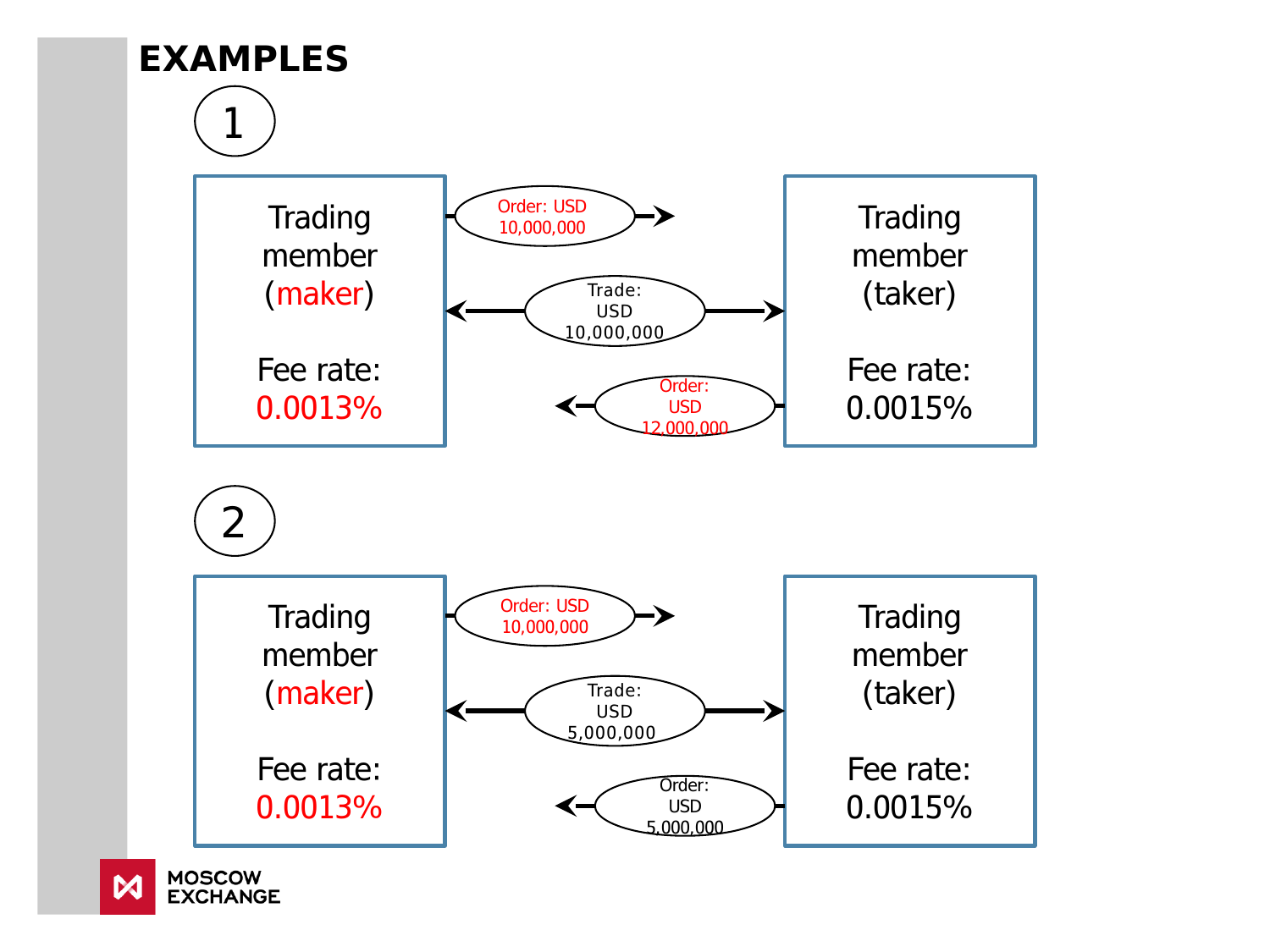

EXAMPLES
1
Trading member
(maker)

Fee rate: 0.0013%
Trading member
(taker)

Fee rate: 0.0015%
Order: USD
10,000,000
Trade:
USD 10,000,000
Order:
USD 12,000,000
2
Trading member
(maker)

Fee rate: 0.0013%
Trading member
(taker)

Fee rate: 0.0015%
Order: USD
10,000,000
Trade:
USD 5,000,000
Order:
USD 5,000,000